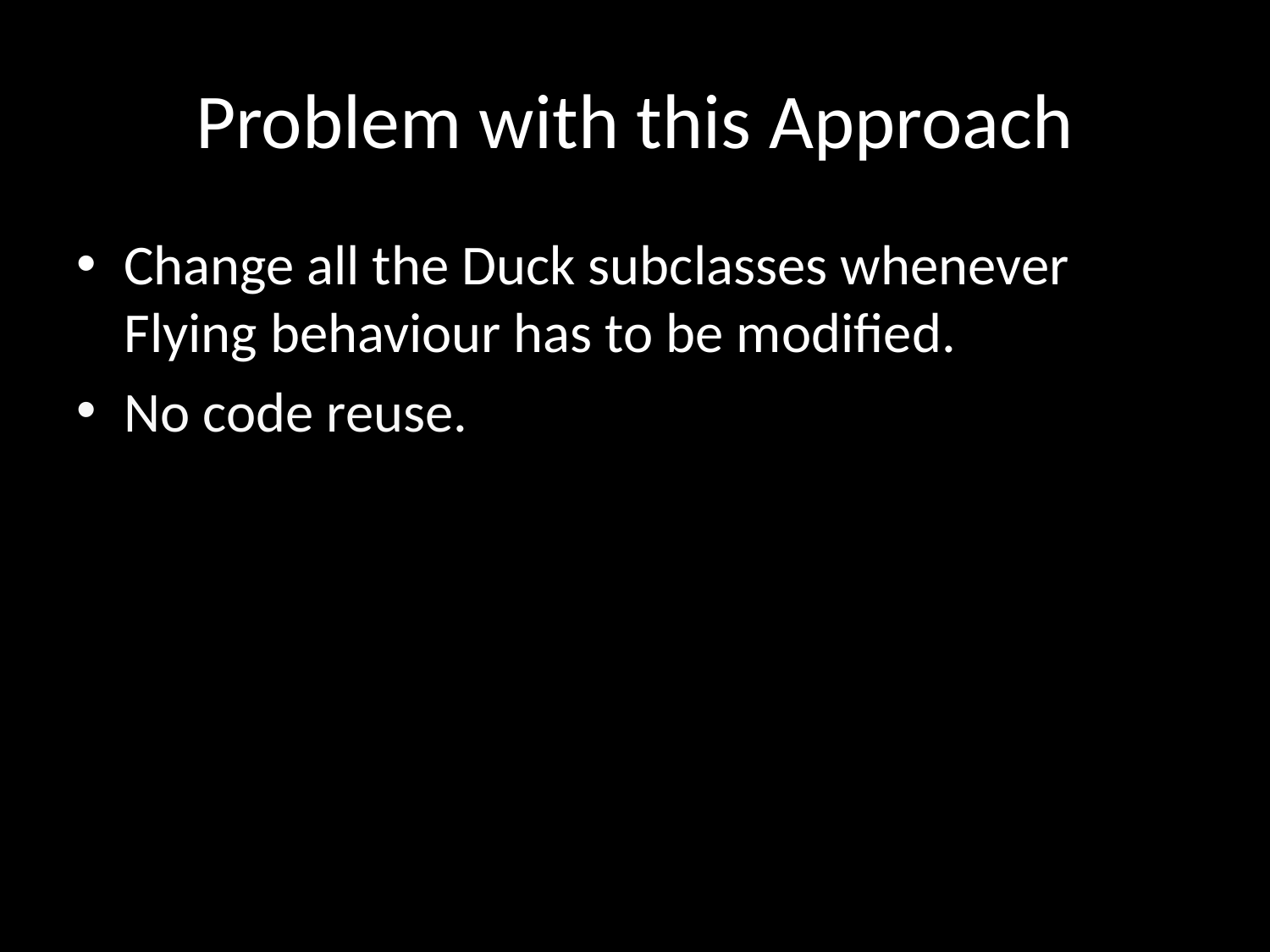

# Problem with this Approach
Change all the Duck subclasses whenever Flying behaviour has to be modified.
No code reuse.